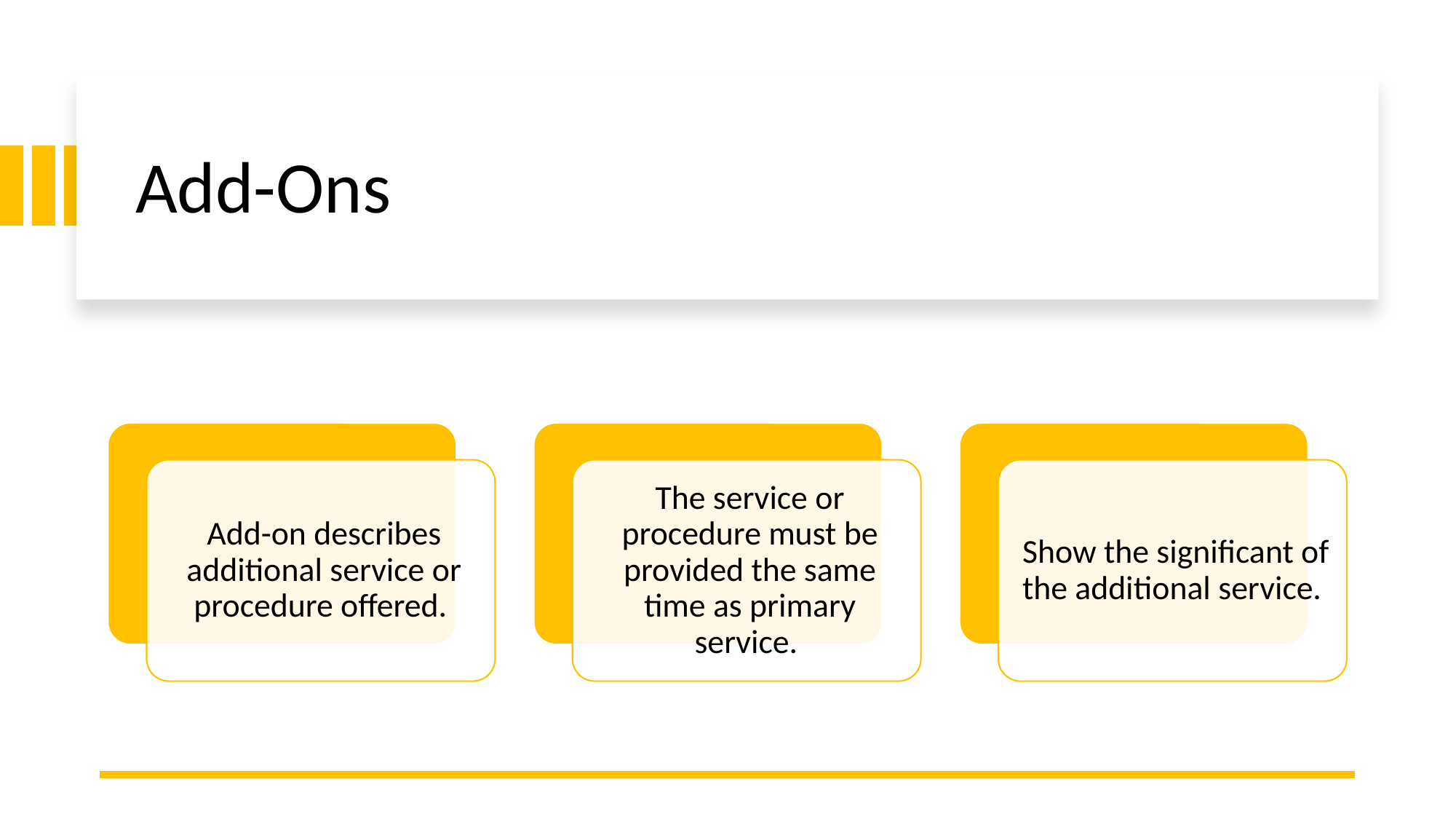

# Add-Ons

Add-on describes additional service or procedure offered.
The service or procedure must be provided the same time as primary service.
Show the significant of the additional service.